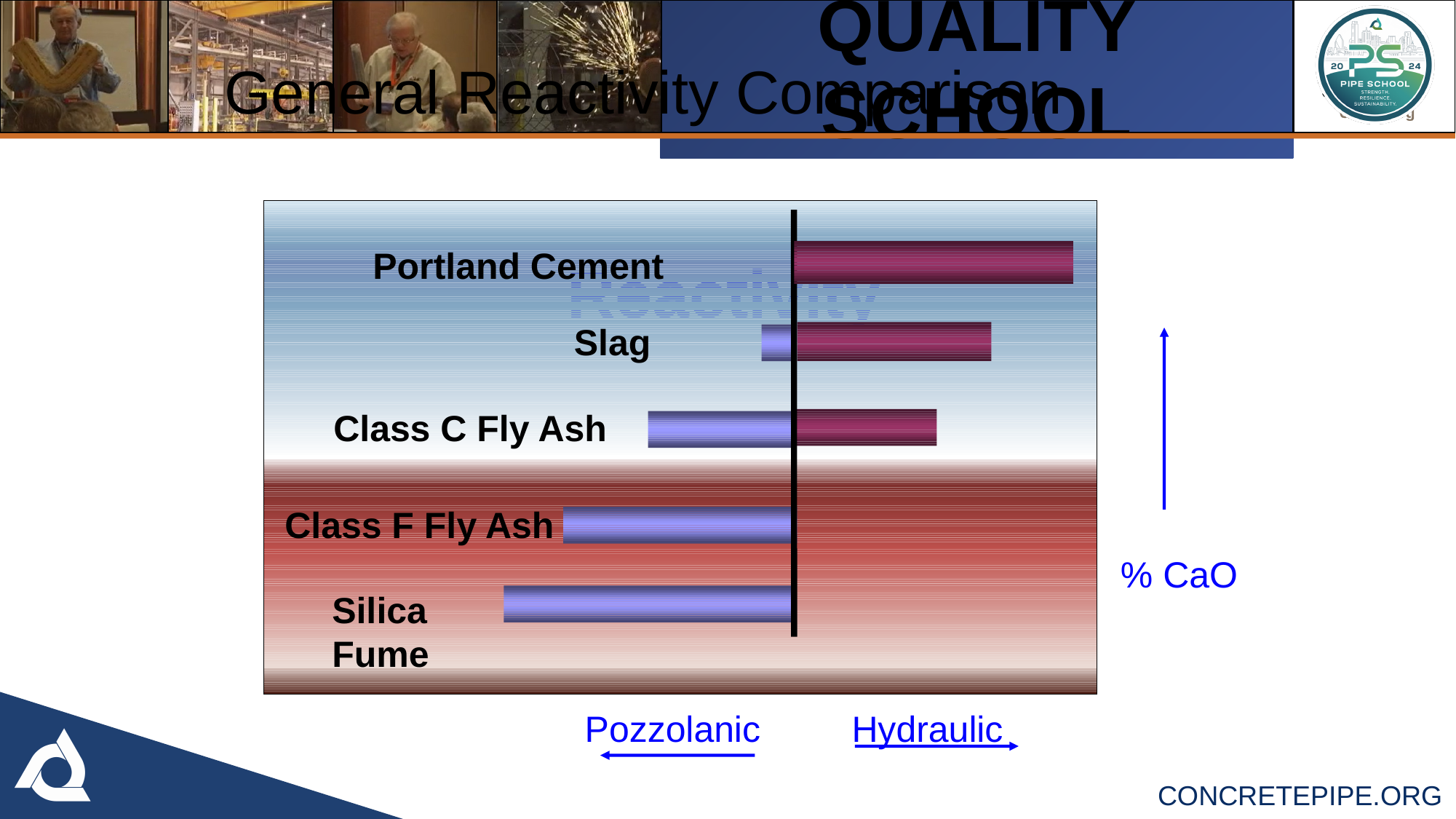

General Reactivity Comparison

Portland Cement
Reactivity
Slag

Class C Fly Ash

Class F Fly Ash

% CaO

Silica Fume
 Pozzolanic         Hydraulic